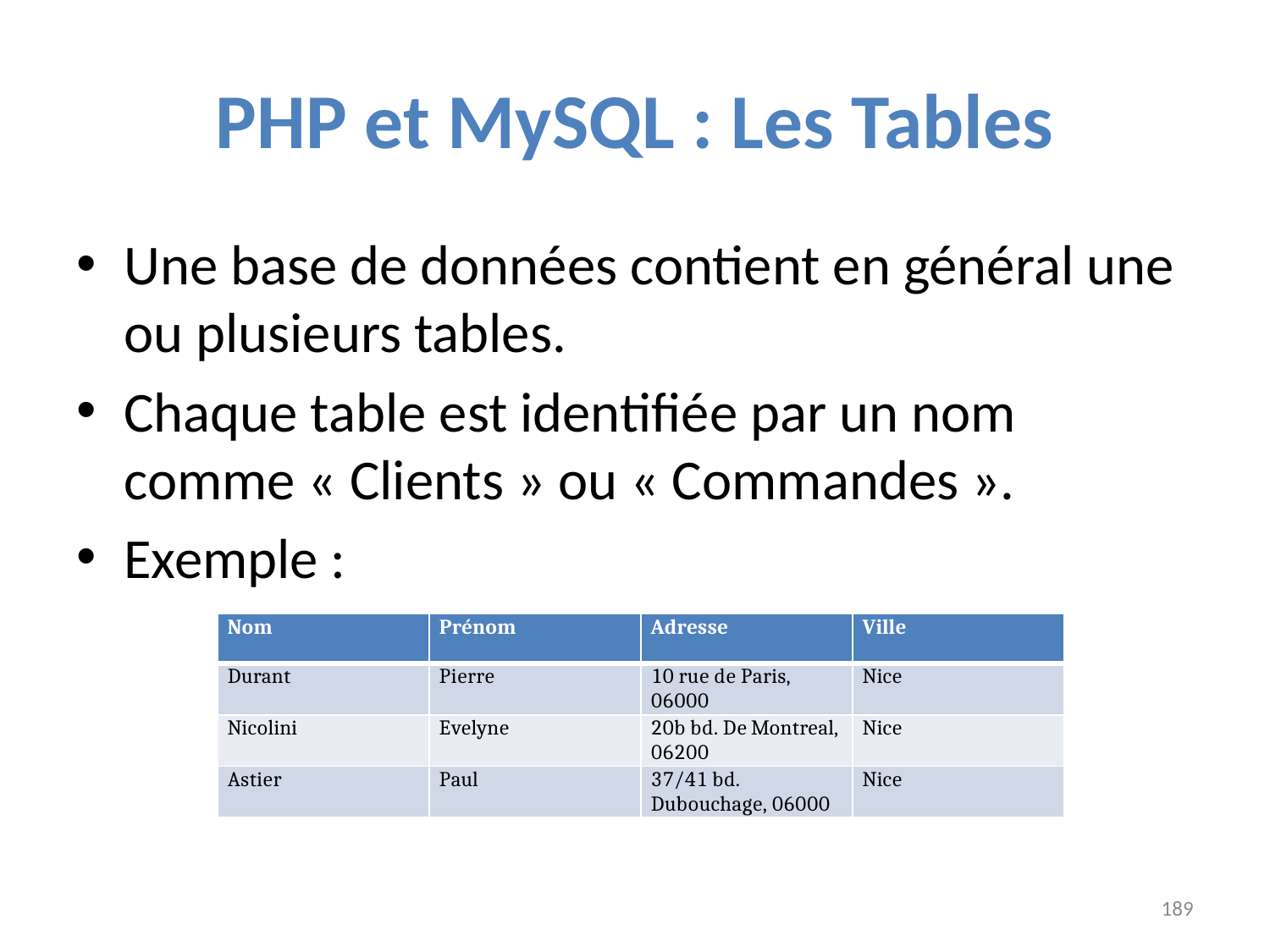

# PHP et MySQL : Les Tables
Une base de données contient en général une ou plusieurs tables.
Chaque table est identifiée par un nom comme « Clients » ou « Commandes ».
Exemple :

| Nom | Prénom | Adresse | Ville |
| --- | --- | --- | --- |
| Durant | Pierre | 10 rue de Paris, 06000 | Nice |
| Nicolini | Evelyne | 20b bd. De Montreal, 06200 | Nice |
| Astier | Paul | 37/41 bd. Dubouchage, 06000 | Nice |
189